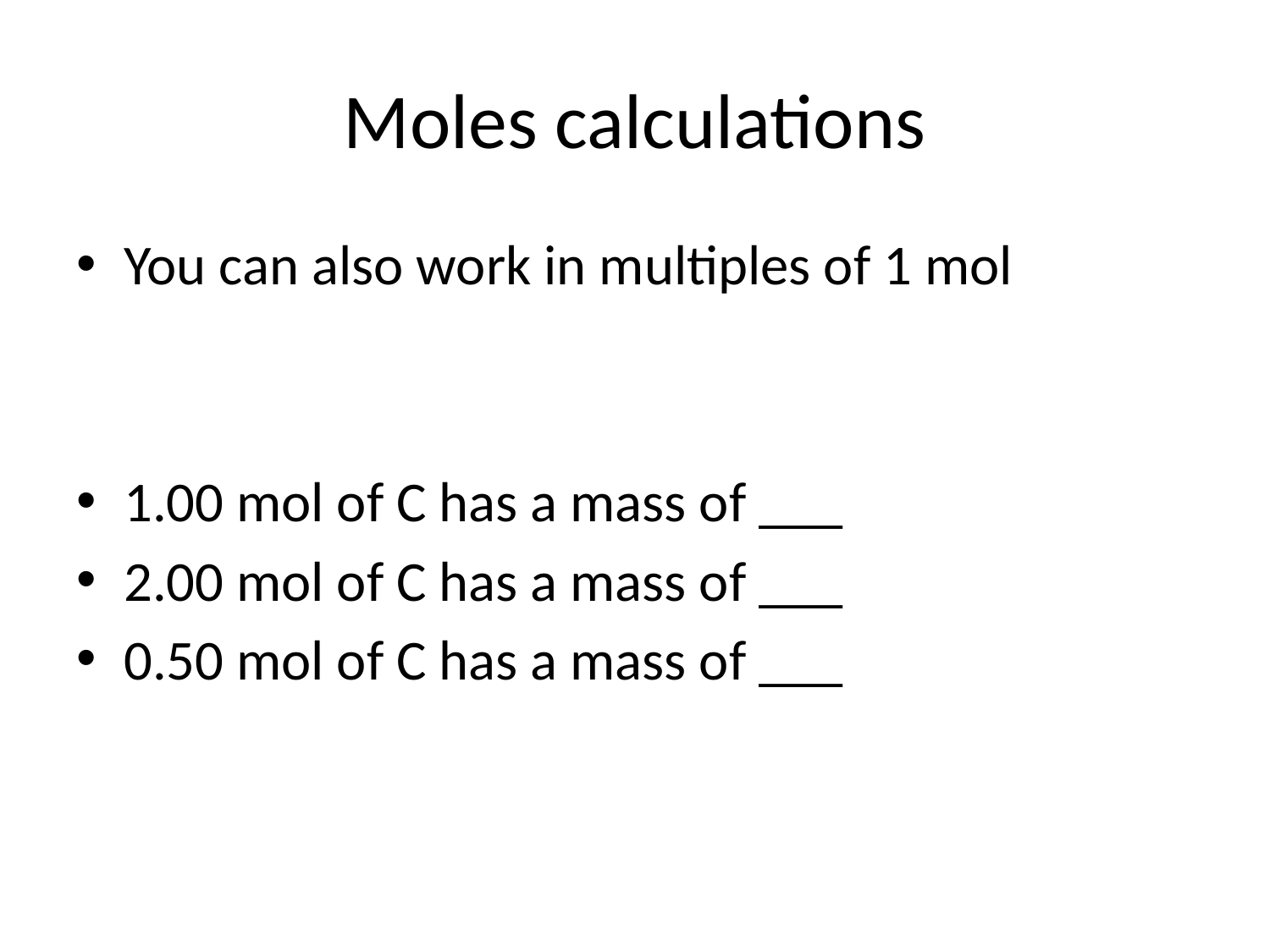

# Moles calculations
You can also work in multiples of 1 mol

1.00 mol of C has a mass of ___
2.00 mol of C has a mass of ___
0.50 mol of C has a mass of ___